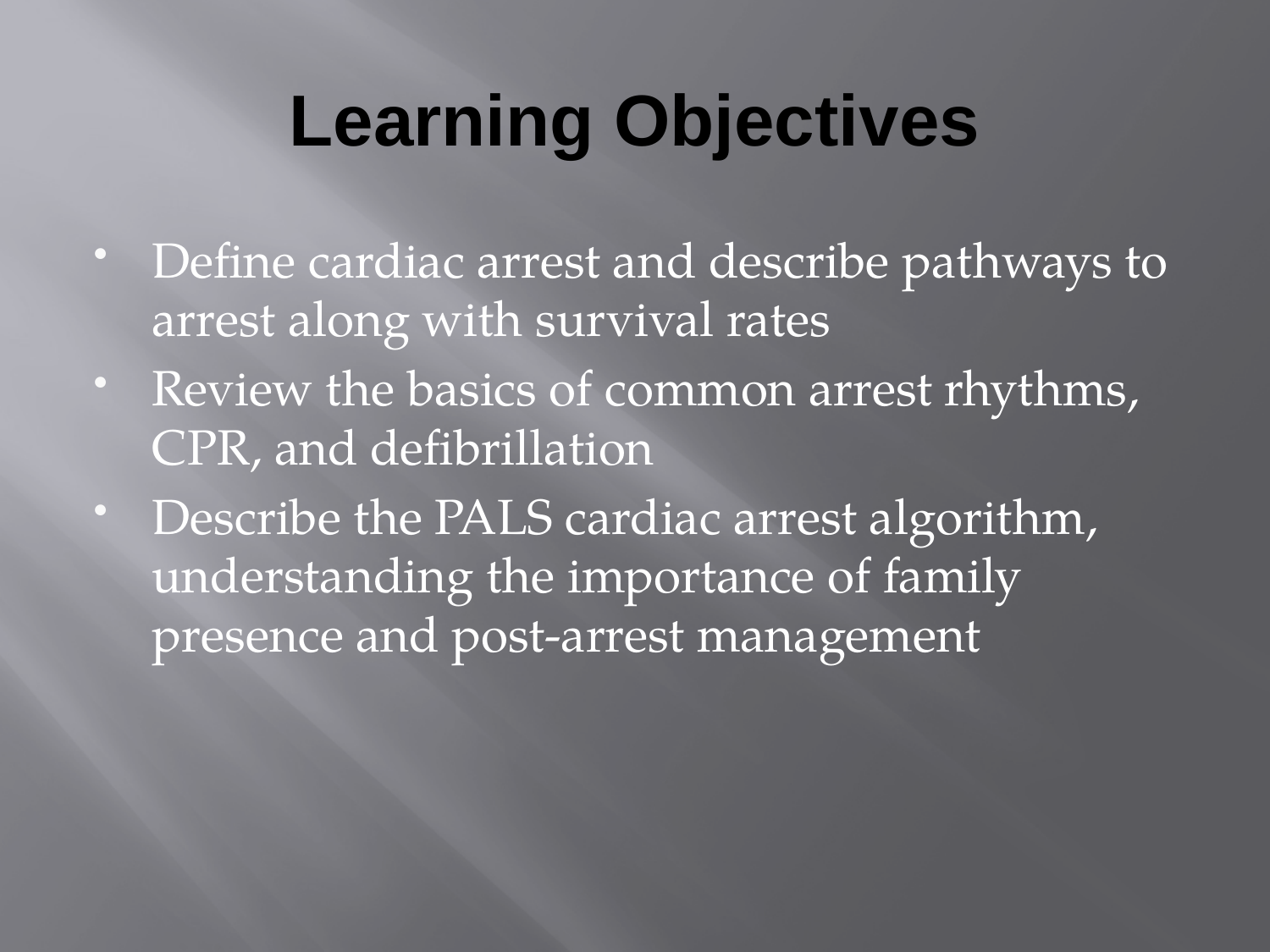

# Learning Objectives
Define cardiac arrest and describe pathways to arrest along with survival rates
Review the basics of common arrest rhythms, CPR, and defibrillation
Describe the PALS cardiac arrest algorithm, understanding the importance of family presence and post-arrest management